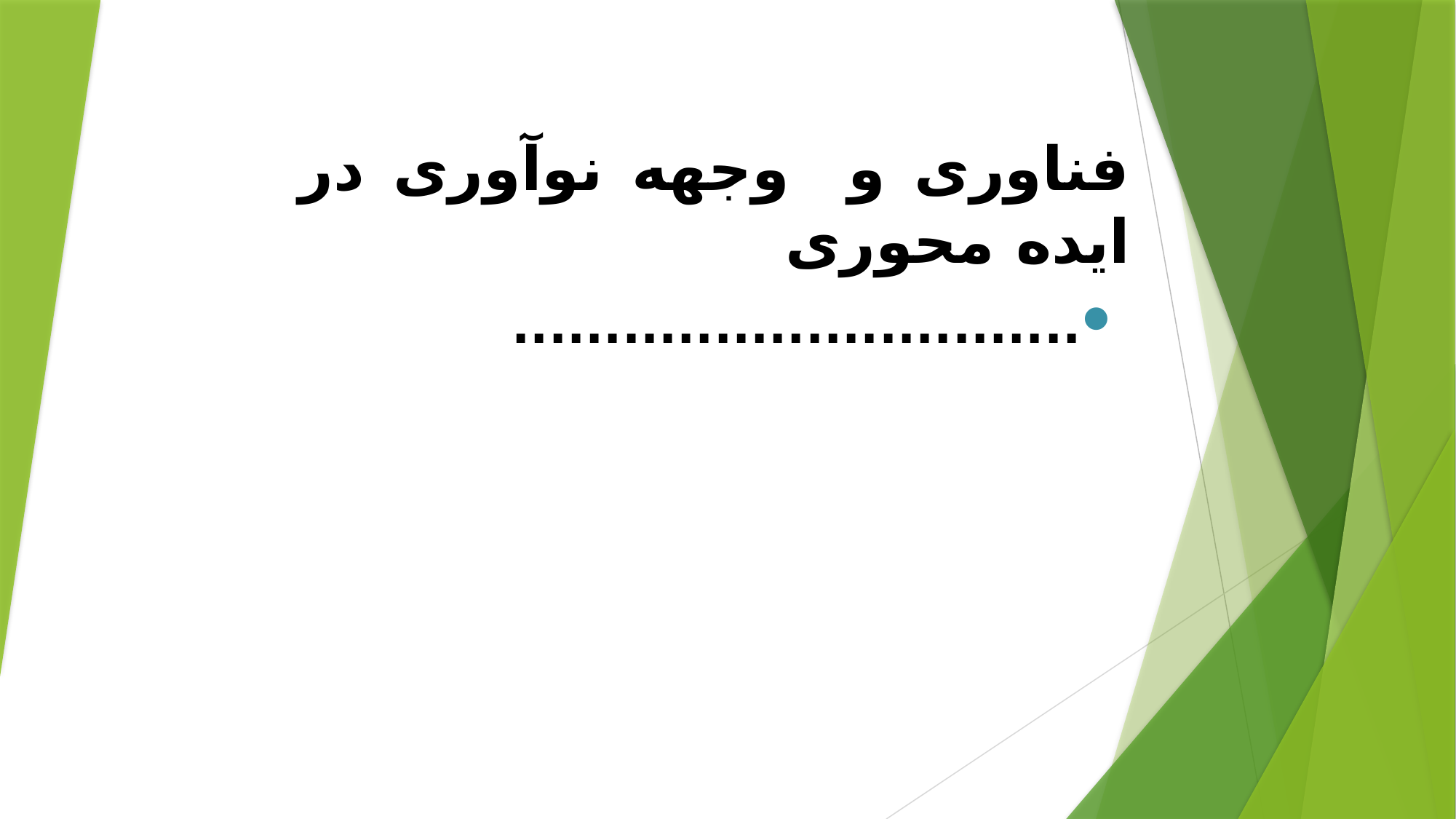

فناوری و  وجهه نوآوری در ایده محوری
...............................